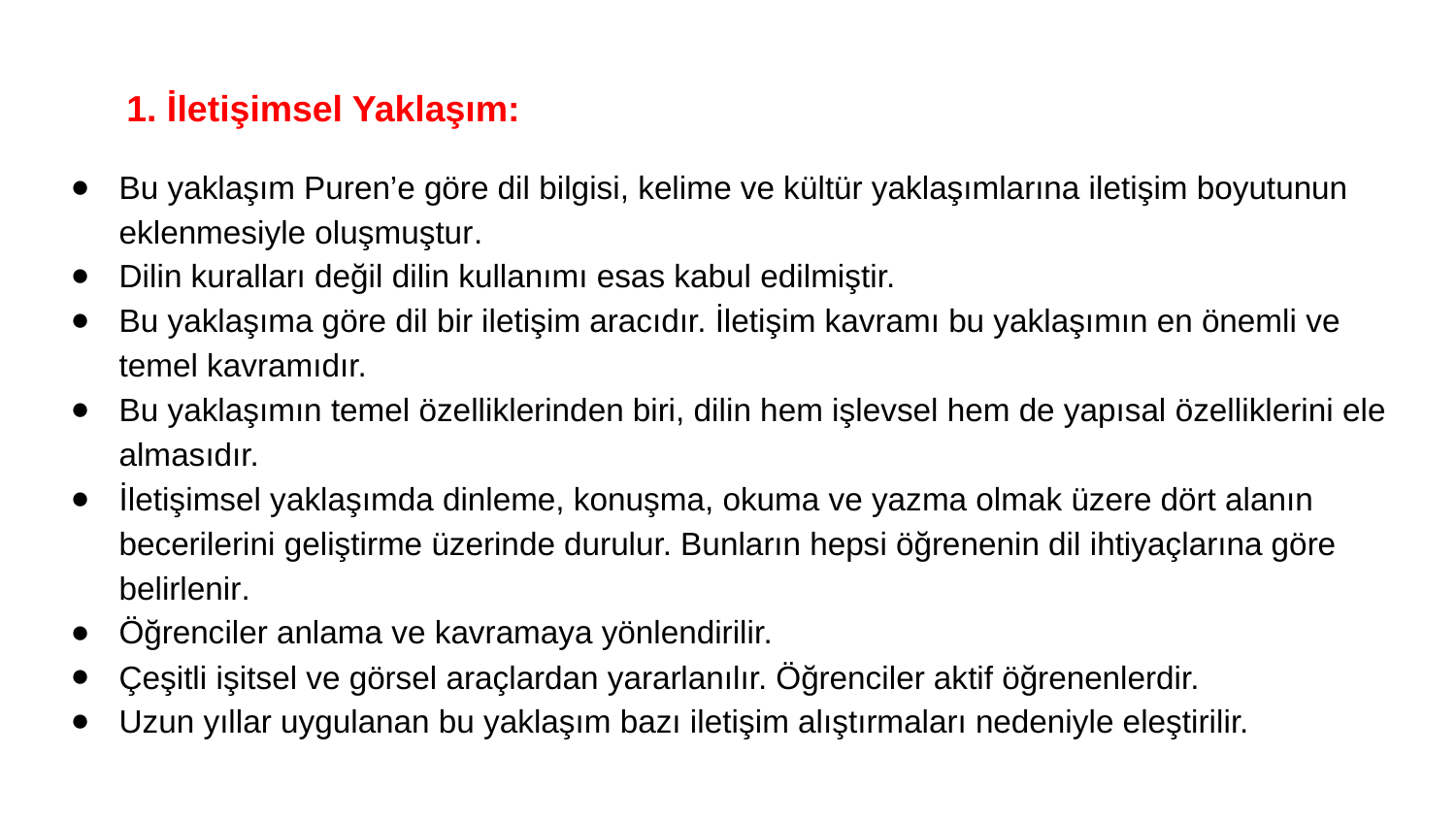

# 1. İletişimsel Yaklaşım:
Bu yaklaşım Puren’e göre dil bilgisi, kelime ve kültür yaklaşımlarına iletişim boyutunun eklenmesiyle oluşmuştur.
Dilin kuralları değil dilin kullanımı esas kabul edilmiştir.
Bu yaklaşıma göre dil bir iletişim aracıdır. İletişim kavramı bu yaklaşımın en önemli ve temel kavramıdır.
Bu yaklaşımın temel özelliklerinden biri, dilin hem işlevsel hem de yapısal özelliklerini ele almasıdır.
İletişimsel yaklaşımda dinleme, konuşma, okuma ve yazma olmak üzere dört alanın becerilerini geliştirme üzerinde durulur. Bunların hepsi öğrenenin dil ihtiyaçlarına göre belirlenir.
Öğrenciler anlama ve kavramaya yönlendirilir.
Çeşitli işitsel ve görsel araçlardan yararlanılır. Öğrenciler aktif öğrenenlerdir.
Uzun yıllar uygulanan bu yaklaşım bazı iletişim alıştırmaları nedeniyle eleştirilir.